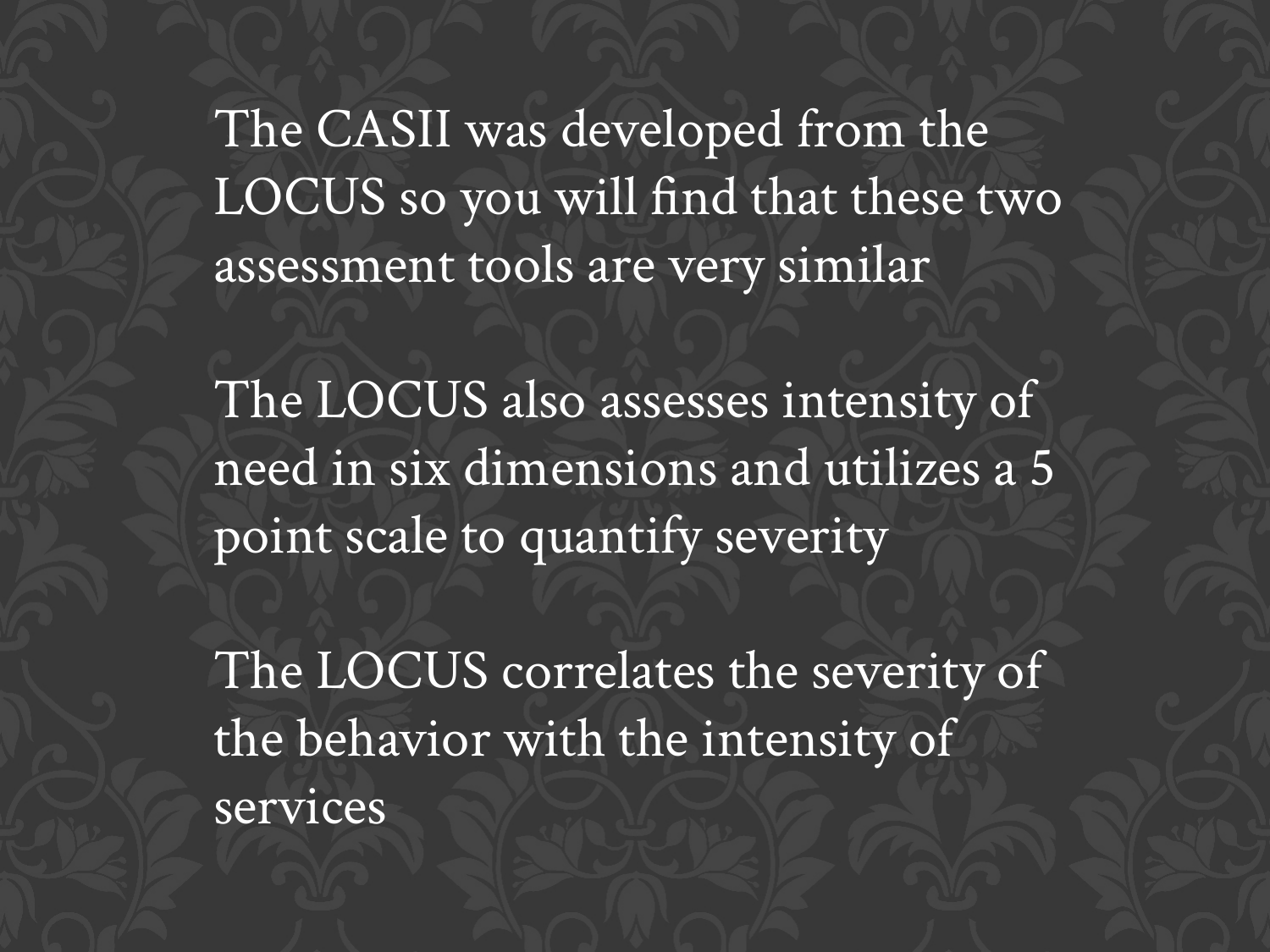

The CASII was developed from the LOCUS so you will find that these two assessment tools are very similar

The LOCUS also assesses intensity of need in six dimensions and utilizes a 5 point scale to quantify severity

The LOCUS correlates the severity of the behavior with the intensity of services